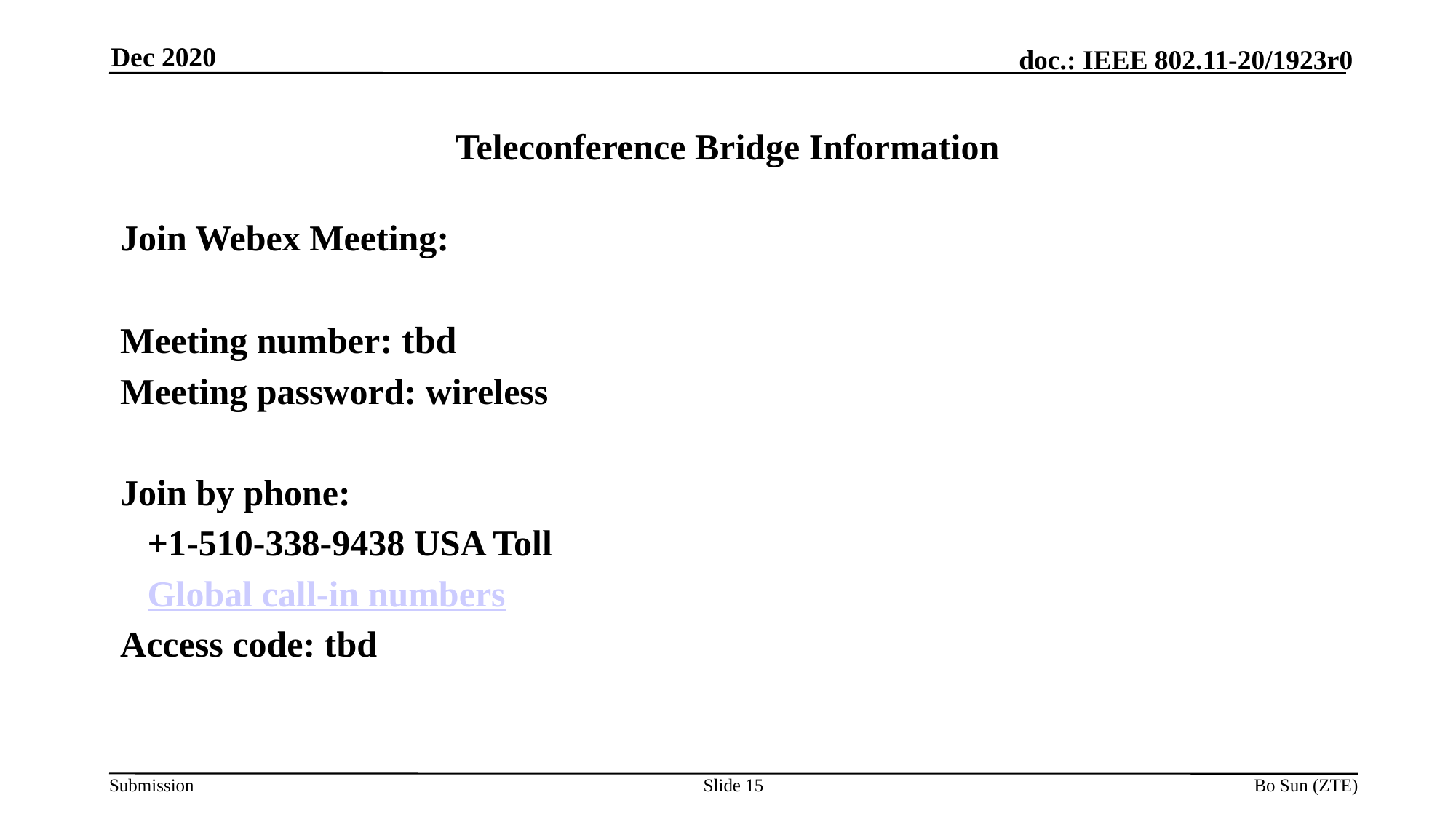

Bo Sun (ZTE)
Dec 2020
# Teleconference Bridge Information
Join Webex Meeting:

Meeting number: tbd
Meeting password: wireless

Join by phone:
   +1-510-338-9438 USA Toll
   Global call-in numbers
Access code: tbd
Slide 15